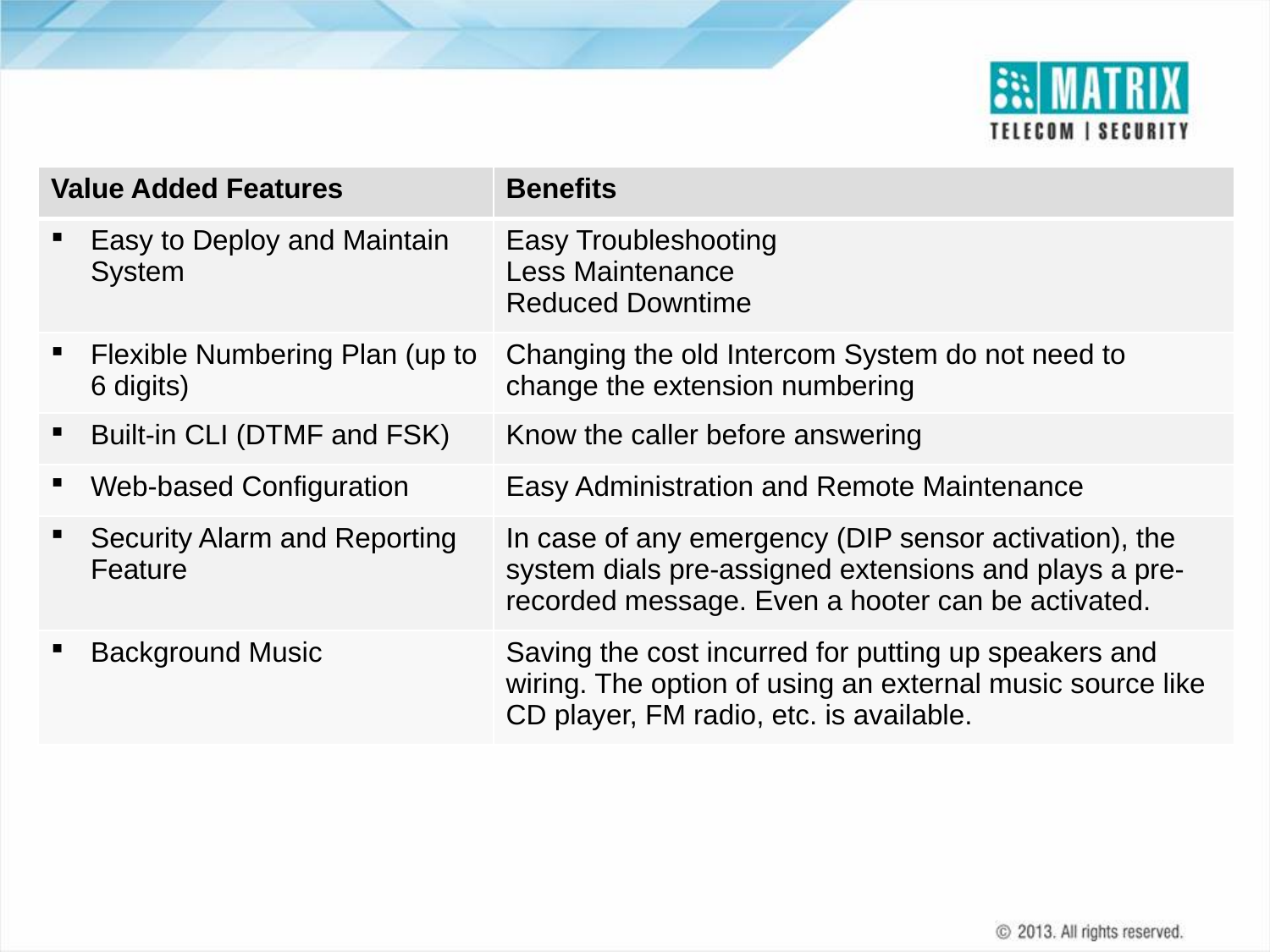

| Value Added Features | Benefits |
| --- | --- |
| Easy to Deploy and Maintain System | Easy Troubleshooting Less Maintenance Reduced Downtime |
| Flexible Numbering Plan (up to 6 digits) | Changing the old Intercom System do not need to change the extension numbering |
| Built-in CLI (DTMF and FSK) | Know the caller before answering |
| Web-based Configuration | Easy Administration and Remote Maintenance |
| Security Alarm and Reporting Feature | In case of any emergency (DIP sensor activation), the system dials pre-assigned extensions and plays a pre-recorded message. Even a hooter can be activated. |
| Background Music | Saving the cost incurred for putting up speakers and wiring. The option of using an external music source like CD player, FM radio, etc. is available. |